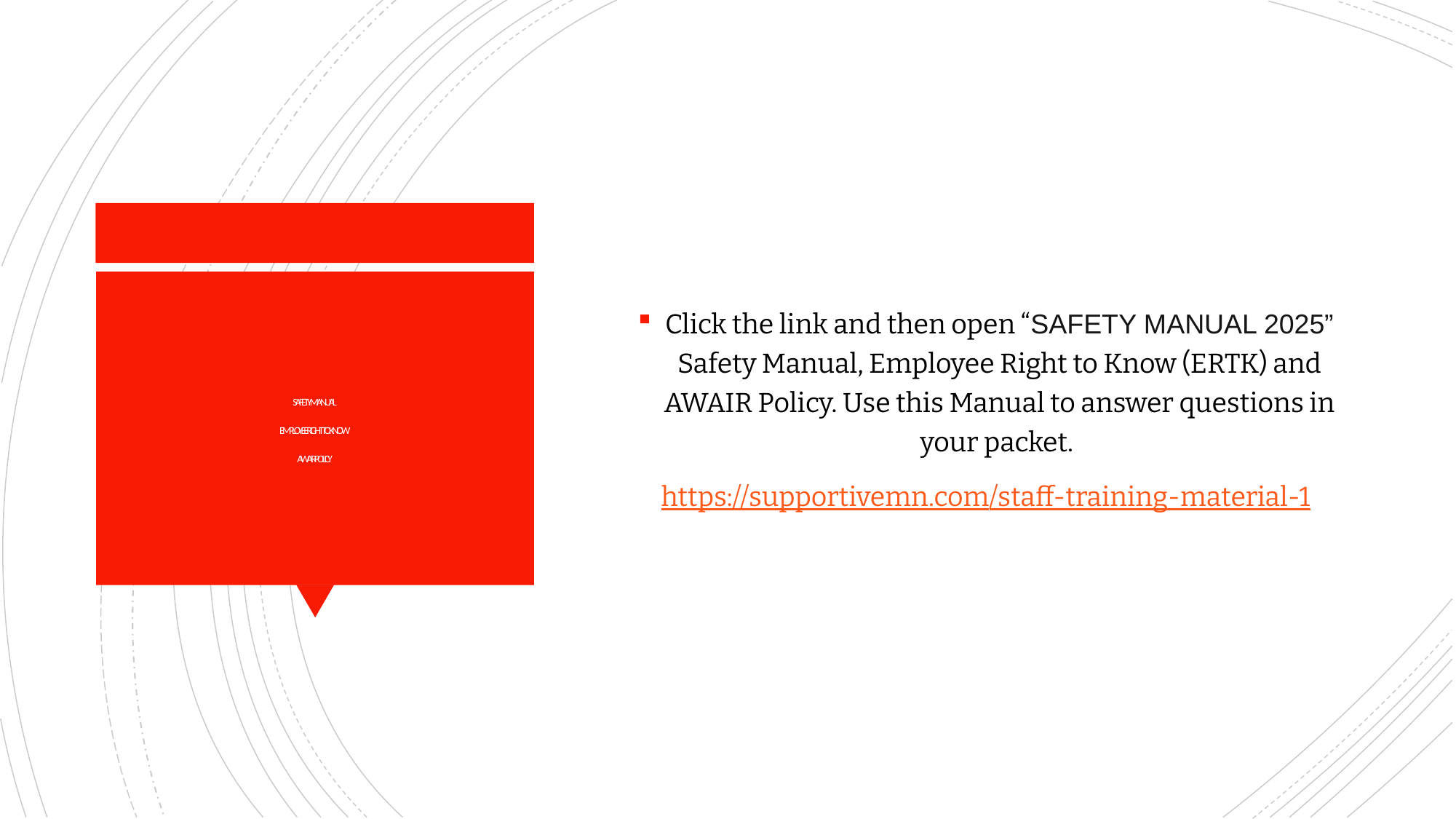

Click the link and then open “SAFETY MANUAL 2025” Safety Manual, Employee Right to Know (ERTK) and AWAIR Policy. Use this Manual to answer questions in your packet.
https://supportivemn.com/staff-training-material-1

# SAFETY MANUAL    EMPLOYEE RIGHT TO KNOW AWAIR POLICY